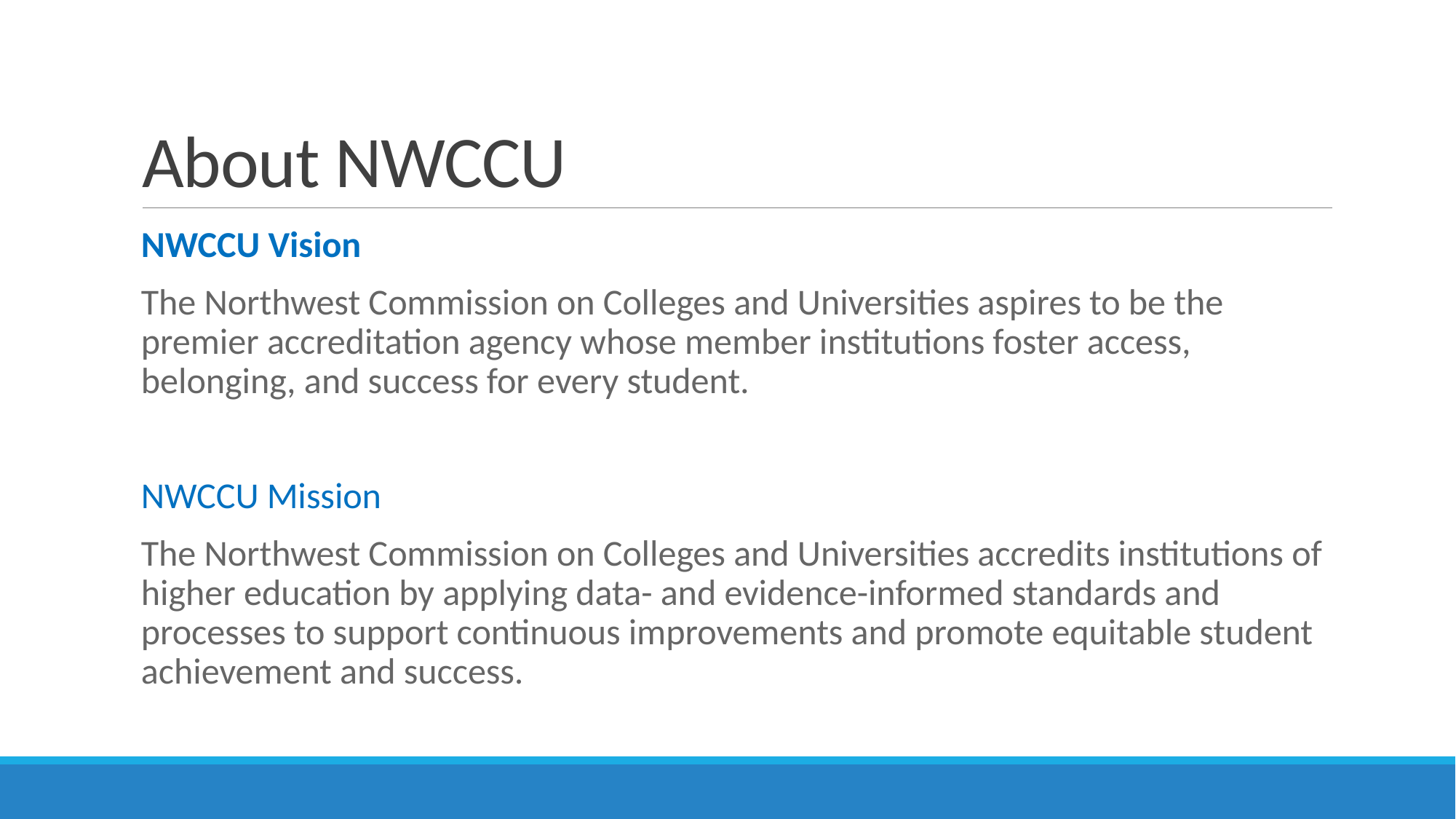

# About NWCCU
NWCCU Vision
The Northwest Commission on Colleges and Universities aspires to be the premier accreditation agency whose member institutions foster access, belonging, and success for every student.

NWCCU Mission
The Northwest Commission on Colleges and Universities accredits institutions of higher education by applying data- and evidence-informed standards and processes to support continuous improvements and promote equitable student achievement and success.